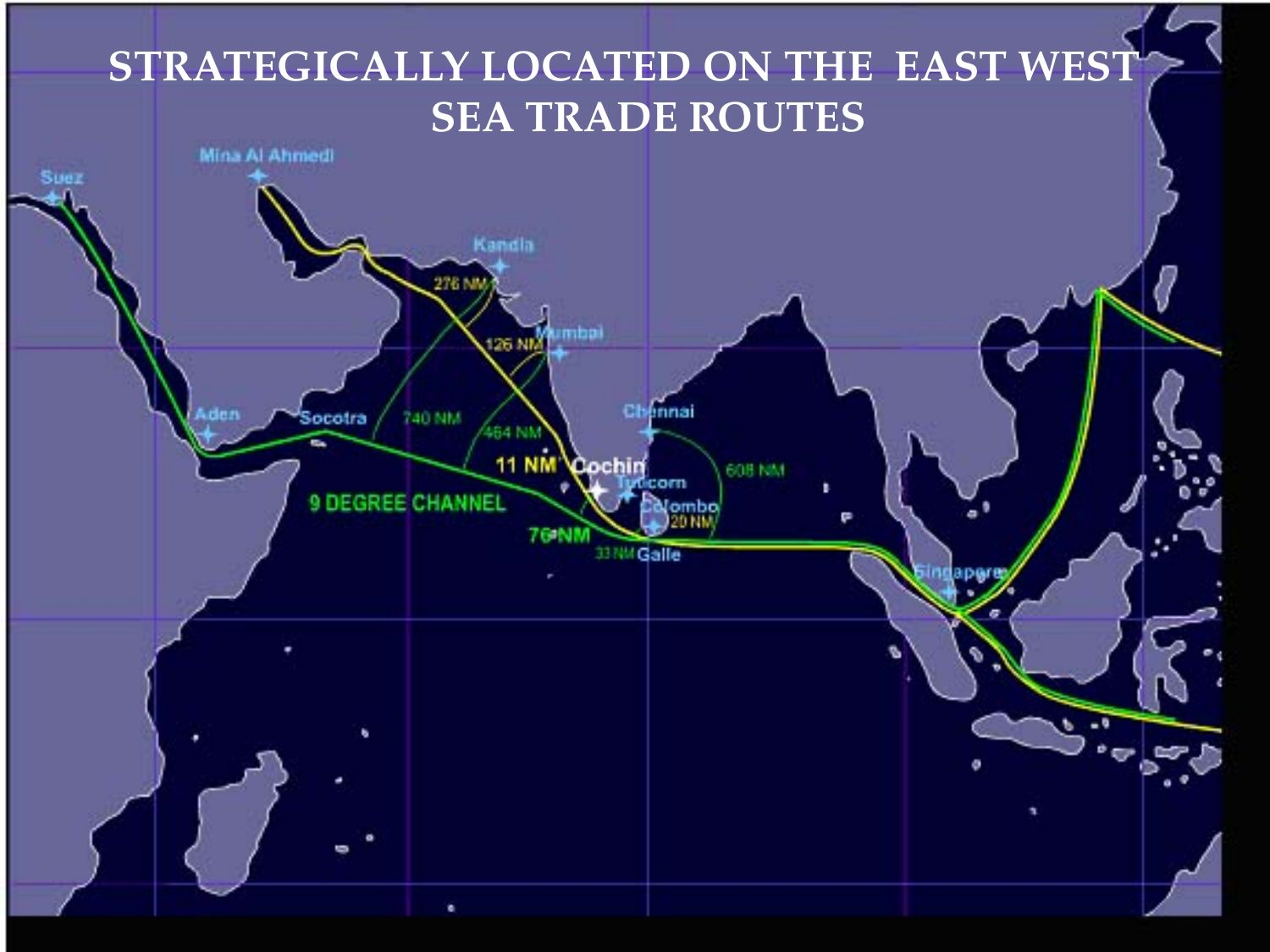

STRATEGICALLY LOCATED ON THE  EAST WEST SEA TRADE ROUTES